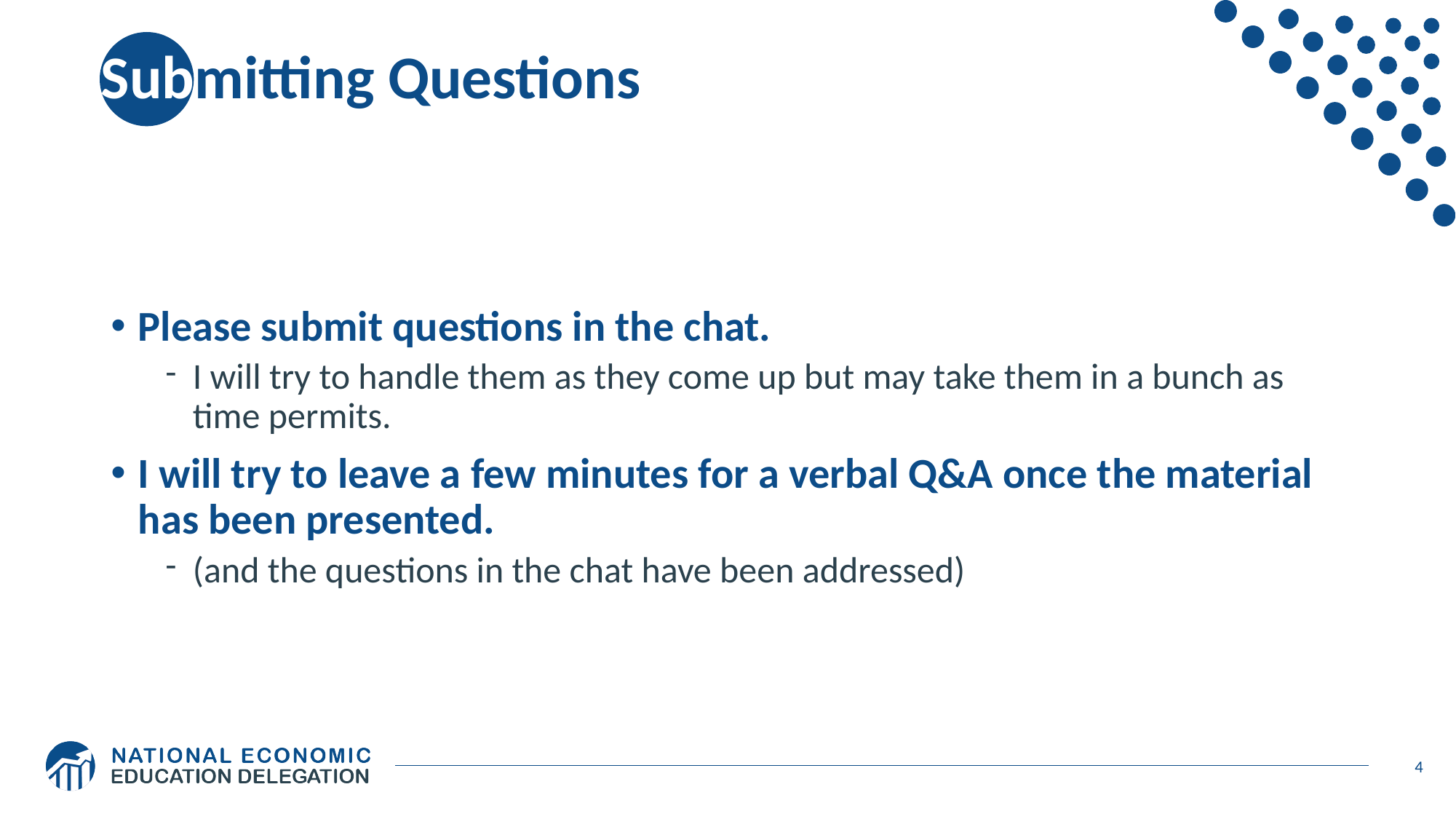

# Submitting Questions
Please submit questions in the chat.
I will try to handle them as they come up but may take them in a bunch as time permits.
I will try to leave a few minutes for a verbal Q&A once the material has been presented.
(and the questions in the chat have been addressed)
4